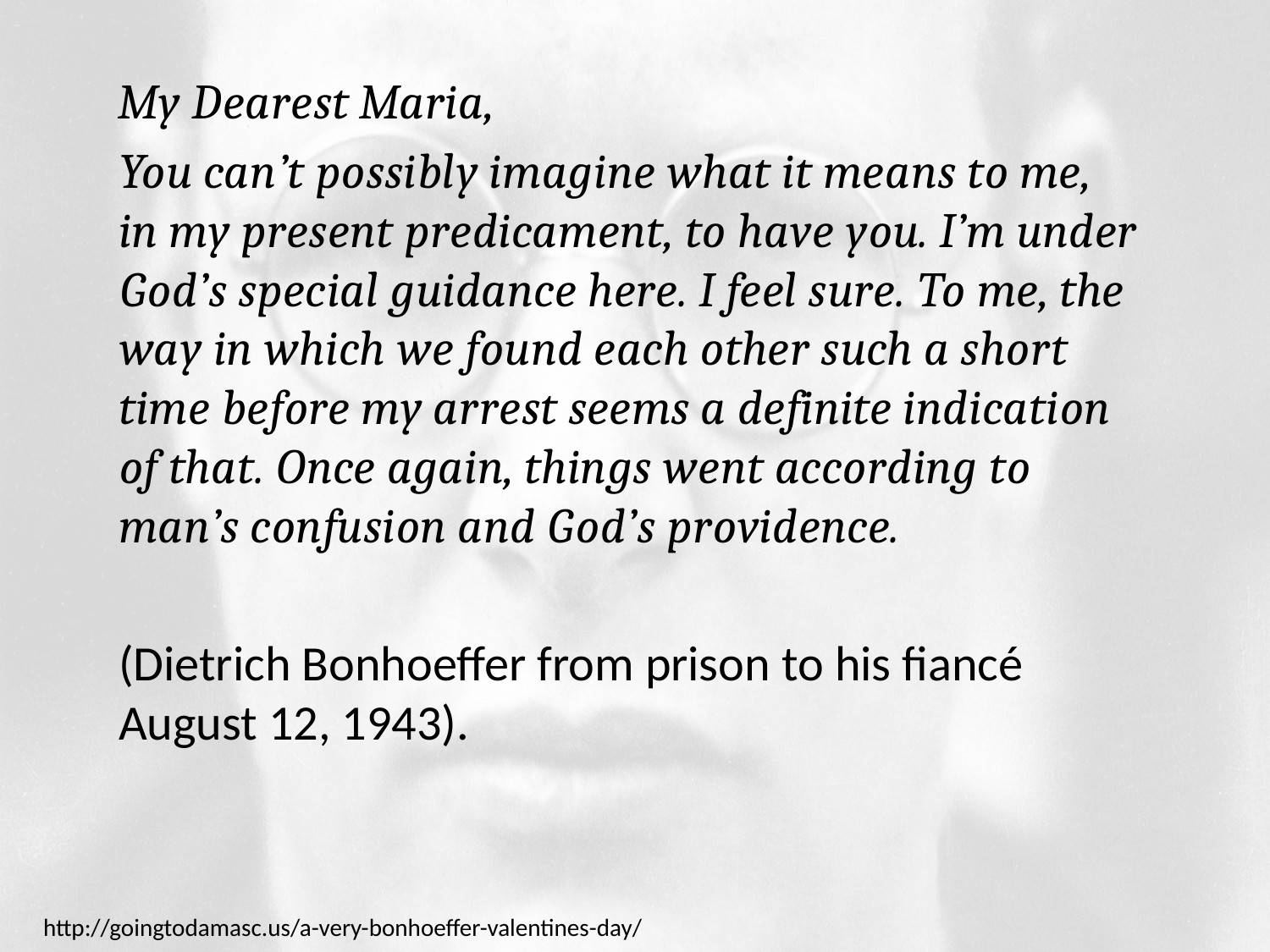

My Dearest Maria,
You can’t possibly imagine what it means to me, in my present predicament, to have you. I’m under God’s special guidance here. I feel sure. To me, the way in which we found each other such a short time before my arrest seems a definite indication of that. Once again, things went according to man’s confusion and God’s providence.

(Dietrich Bonhoeffer from prison to his fiancé  August 12, 1943).
http://goingtodamasc.us/a-very-bonhoeffer-valentines-day/